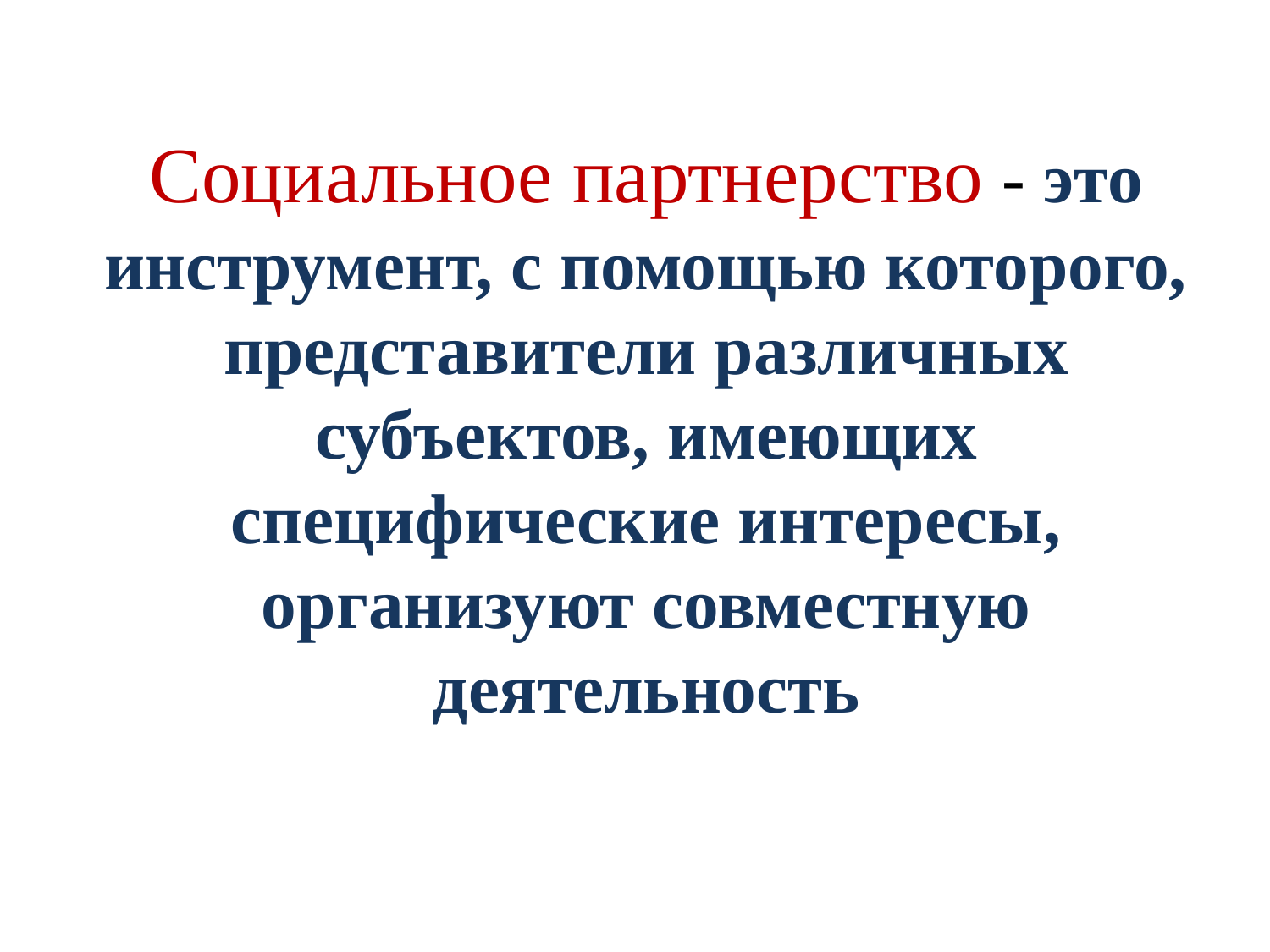

# Социальное партнерство - это инструмент, с помощью которого, представители различных субъектов, имеющих специфические интересы, организуют совместную деятельность